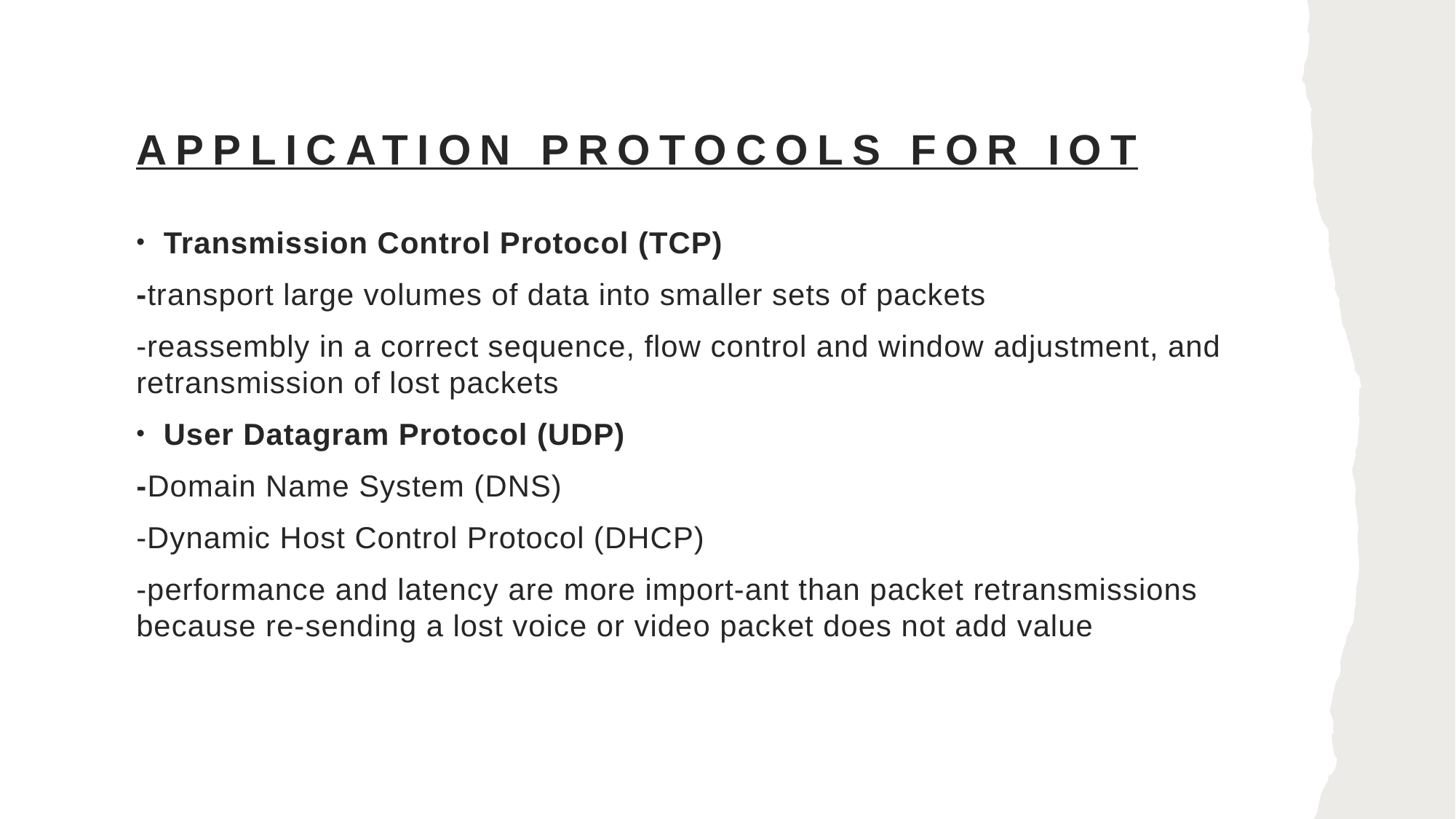

# APPLICATION PROTOCOLS FOR IOT
Transmission Control Protocol (TCP)
-transport large volumes of data into smaller sets of packets
-reassembly in a correct sequence, flow control and window adjustment, and retransmission of lost packets
User Datagram Protocol (UDP)
-Domain Name System (DNS)
-Dynamic Host Control Protocol (DHCP)
-performance and latency are more import-ant than packet retransmissions because re-sending a lost voice or video packet does not add value